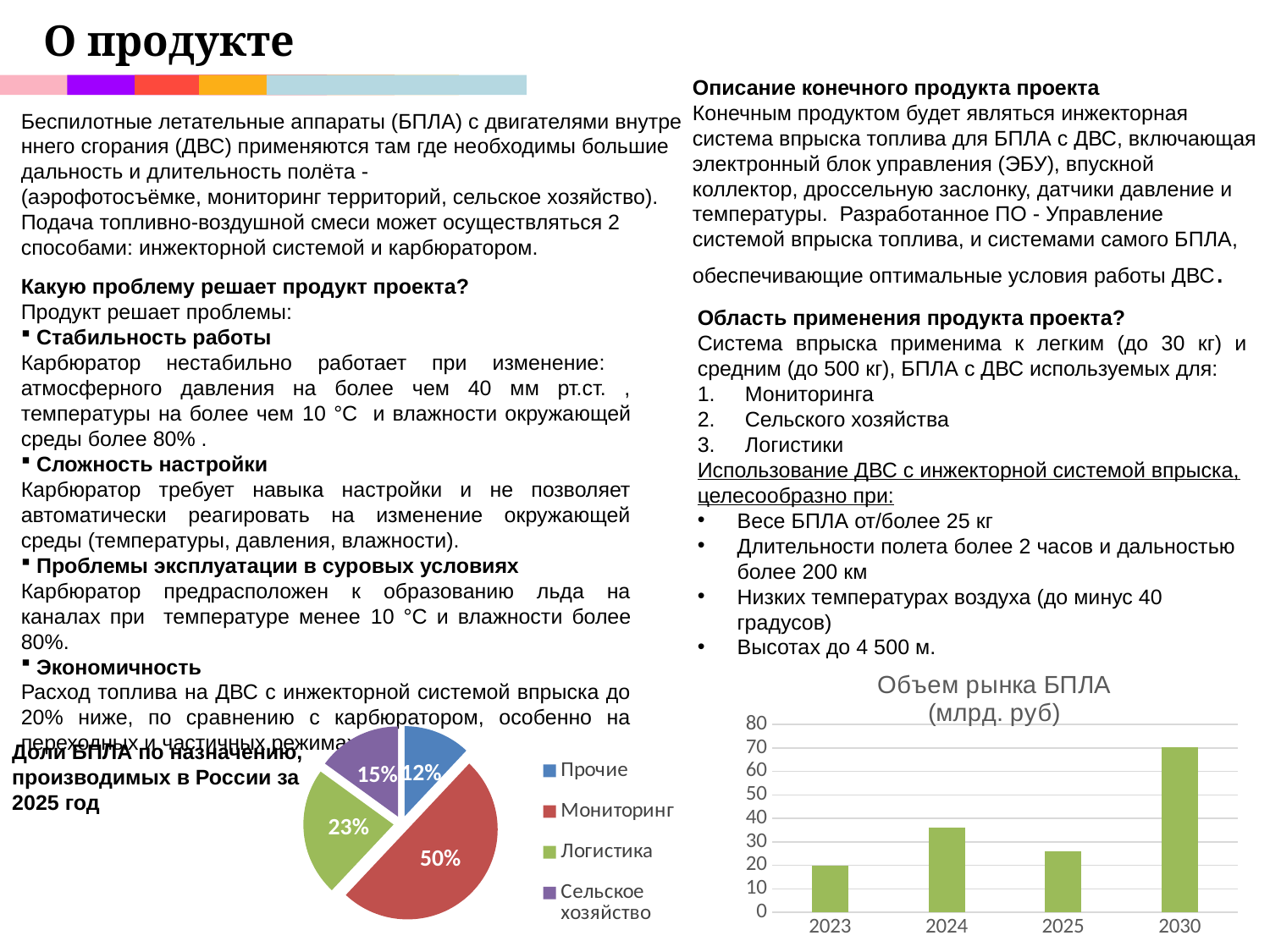

О продукте
#
Описание конечного продукта проекта
Конечным продуктом будет являться инжекторная система впрыска топлива для БПЛА с ДВС, включающая электронный блок управления (ЭБУ), впускной коллектор, дроссельную заслонку, датчики давление и температуры.  Разработанное ПО - Управление системой впрыска топлива, и системами самого БПЛА, обеспечивающие оптимальные условия работы ДВС.

Беспилотные летательные аппараты (БПЛА) с двигателями внутреннего сгорания (ДВС) применяются там где необходимы большие дальность и длительность полёта -(аэрофотосъёмке, мониторинг территорий, сельское хозяйство).
Подача топливно-воздушной смеси может осуществляться 2 способами: инжекторной системой и карбюратором.
Какую проблему решает продукт проекта?
Продукт решает проблемы:
 Стабильность работы
Карбюратор нестабильно работает при изменение:  атмосферного давления на более чем 40 мм рт.ст. , температуры на более чем 10 °C  и влажности окружающей среды более 80% .
 Сложность настройки
Карбюратор требует навыка настройки и не позволяет автоматически реагировать на изменение окружающей среды (температуры, давления, влажности).
 Проблемы эксплуатации в суровых условиях
Карбюратор предрасположен к образованию льда на каналах при  температуре менее 10 °C и влажности более 80%.
 Экономичность
Расход топлива на ДВС с инжекторной системой впрыска до 20% ниже, по сравнению с карбюратором, особенно на переходных и частичных режимах.
Область применения продукта проекта?
Система впрыска применима к легким (до 30 кг) и средним (до 500 кг), БПЛА с ДВС используемых для:
Мониторинга
Сельского хозяйства
Логистики
Использование ДВС с инжекторной системой впрыска, целесообразно при:
Весе БПЛА от/более 25 кг
Длительности полета более 2 часов и дальностью более 200 км
Низких температурах воздуха (до минус 40 градусов)
Высотах до 4 500 м.

### Chart: Объем рынка БПЛА
(млрд. руб)

| Category | Ряд 3 |
|---|---|
| 2023 | 19.8 |
| 2024 | 35.9 |
| 2025 | 26.0 |
| 2030 | 70.2 |

### Chart

| Category | Продажи |
|---|---|
| Прочие | 12.0 |
| Мониторинг | 50.0 |
| Логистика | 23.0 |
| Сельское хозяйство | 15.0 |
Доли БПЛА по назначению, производимых в России за 2025 год